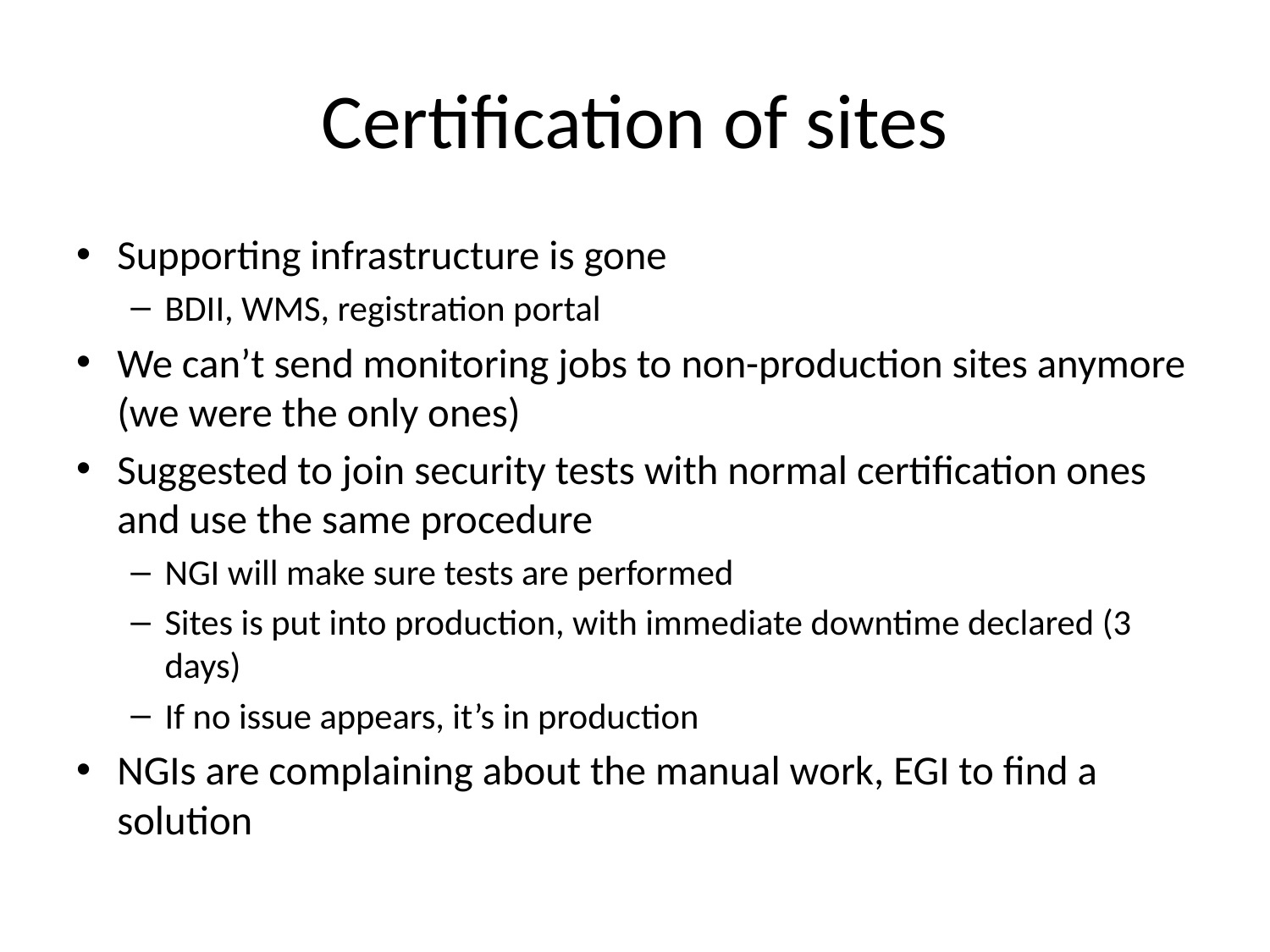

# Certification of sites
Supporting infrastructure is gone
BDII, WMS, registration portal
We can’t send monitoring jobs to non-production sites anymore (we were the only ones)
Suggested to join security tests with normal certification ones and use the same procedure
NGI will make sure tests are performed
Sites is put into production, with immediate downtime declared (3 days)
If no issue appears, it’s in production
NGIs are complaining about the manual work, EGI to find a solution